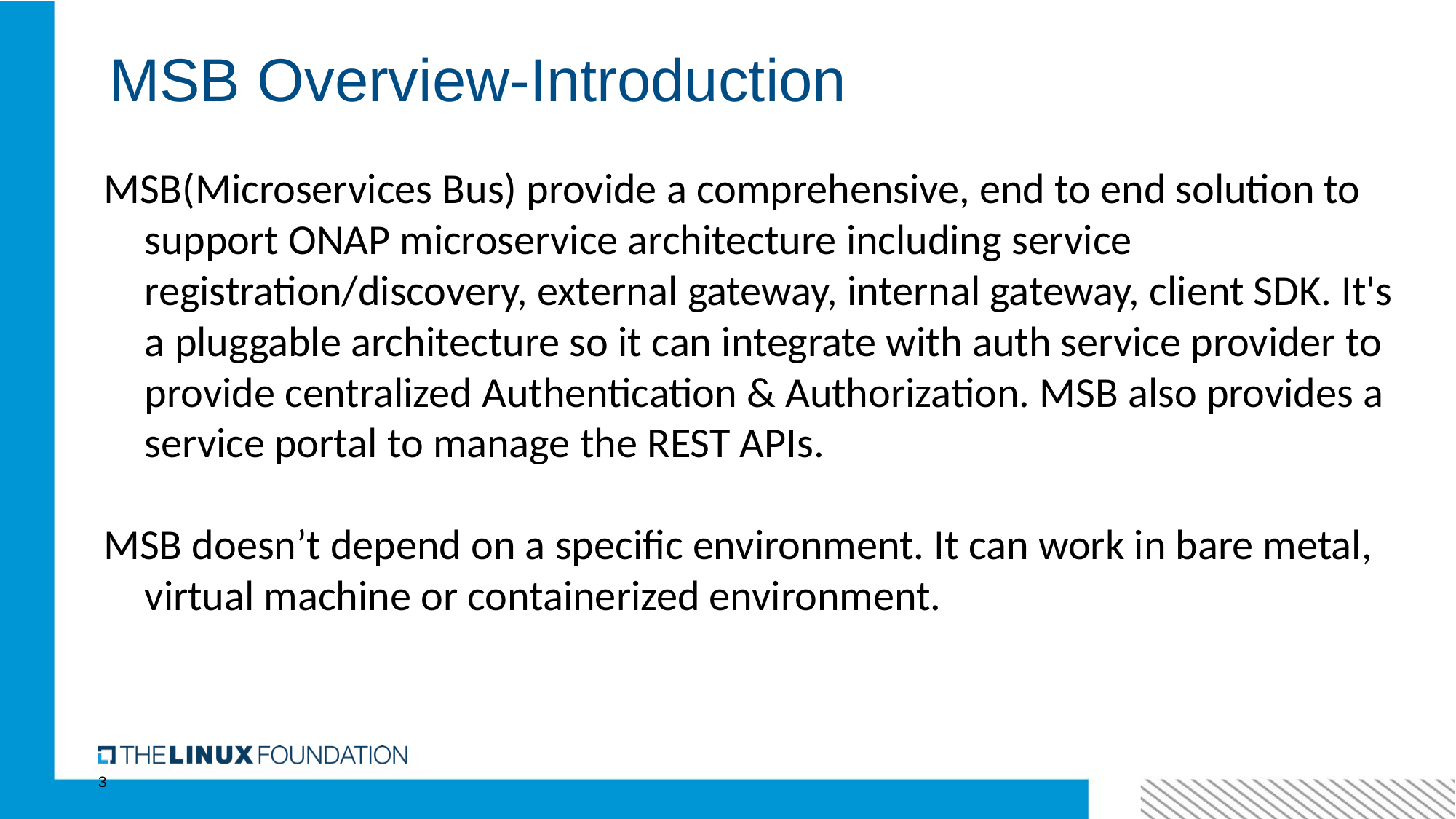

# MSB Overview-Introduction
MSB(Microservices Bus) provide a comprehensive, end to end solution to support ONAP microservice architecture including service registration/discovery, external gateway, internal gateway, client SDK. It's a pluggable architecture so it can integrate with auth service provider to provide centralized Authentication & Authorization. MSB also provides a service portal to manage the REST APIs.

MSB doesn’t depend on a specific environment. It can work in bare metal, virtual machine or containerized environment.